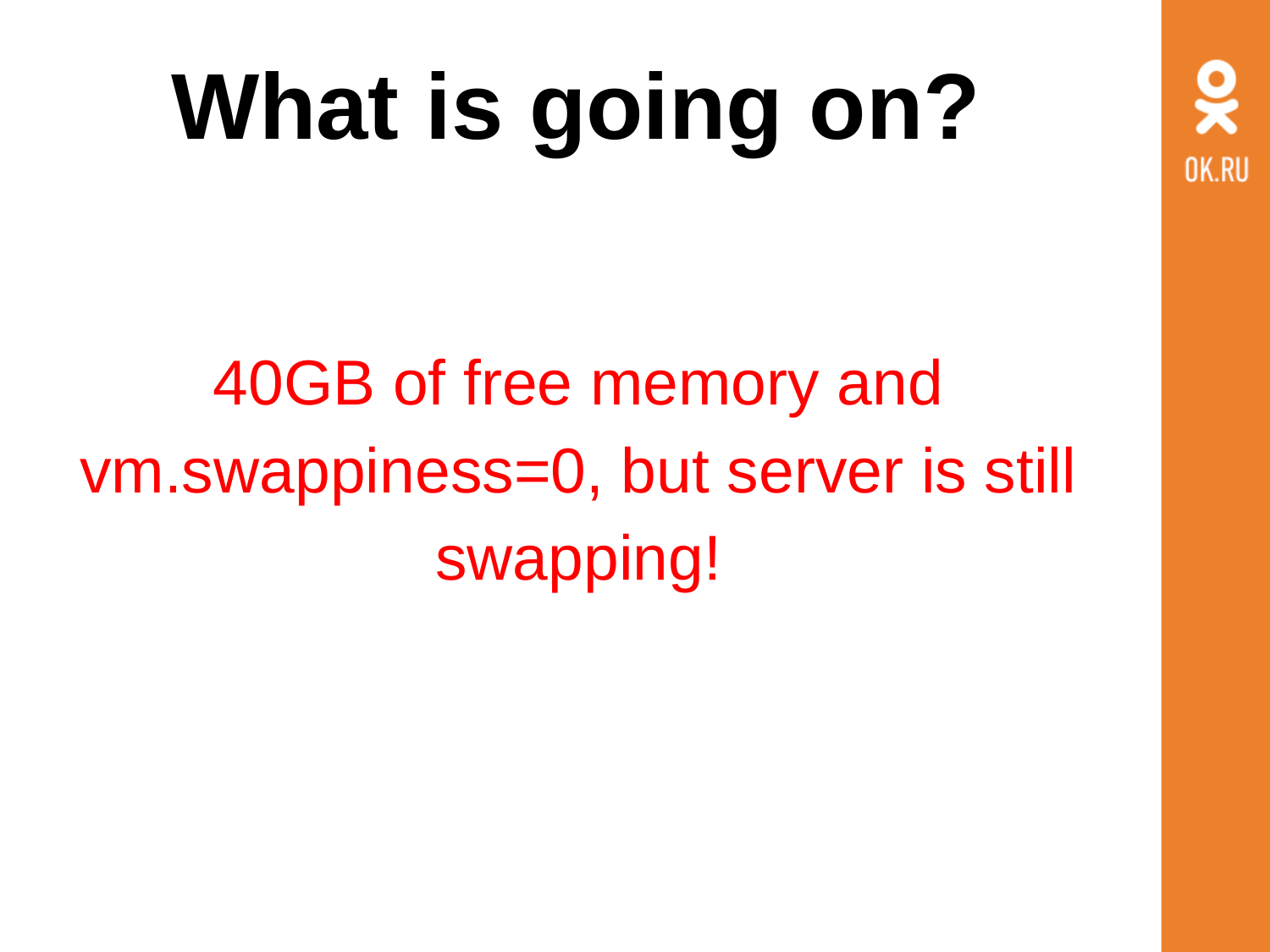

# What is going on?

40GB of free memory and vm.swappiness=0, but server is still swapping!